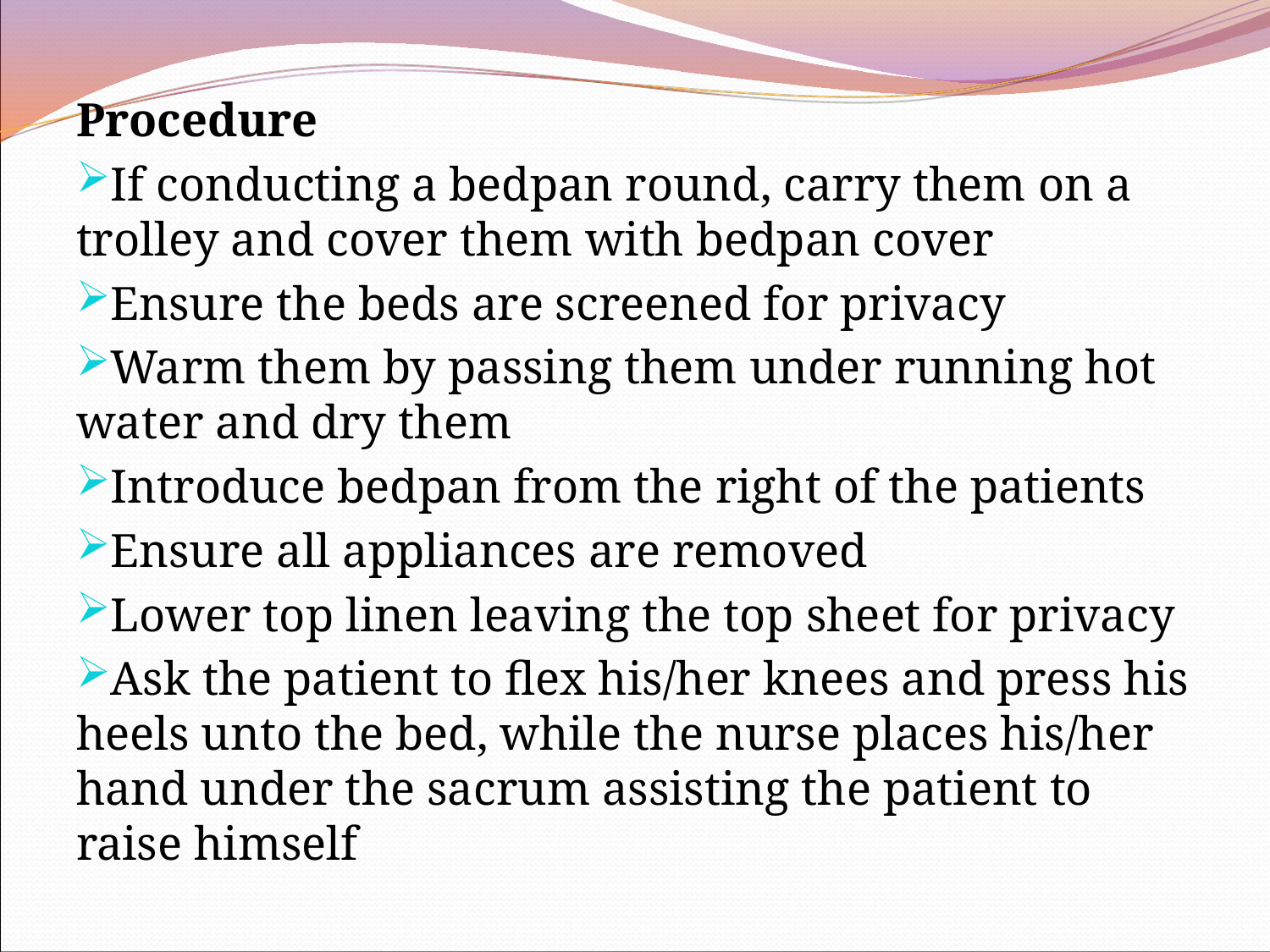

Procedure
If conducting a bedpan round, carry them on a trolley and cover them with bedpan cover
Ensure the beds are screened for privacy
Warm them by passing them under running hot water and dry them
Introduce bedpan from the right of the patients
Ensure all appliances are removed
Lower top linen leaving the top sheet for privacy
Ask the patient to flex his/her knees and press his heels unto the bed, while the nurse places his/her hand under the sacrum assisting the patient to raise himself